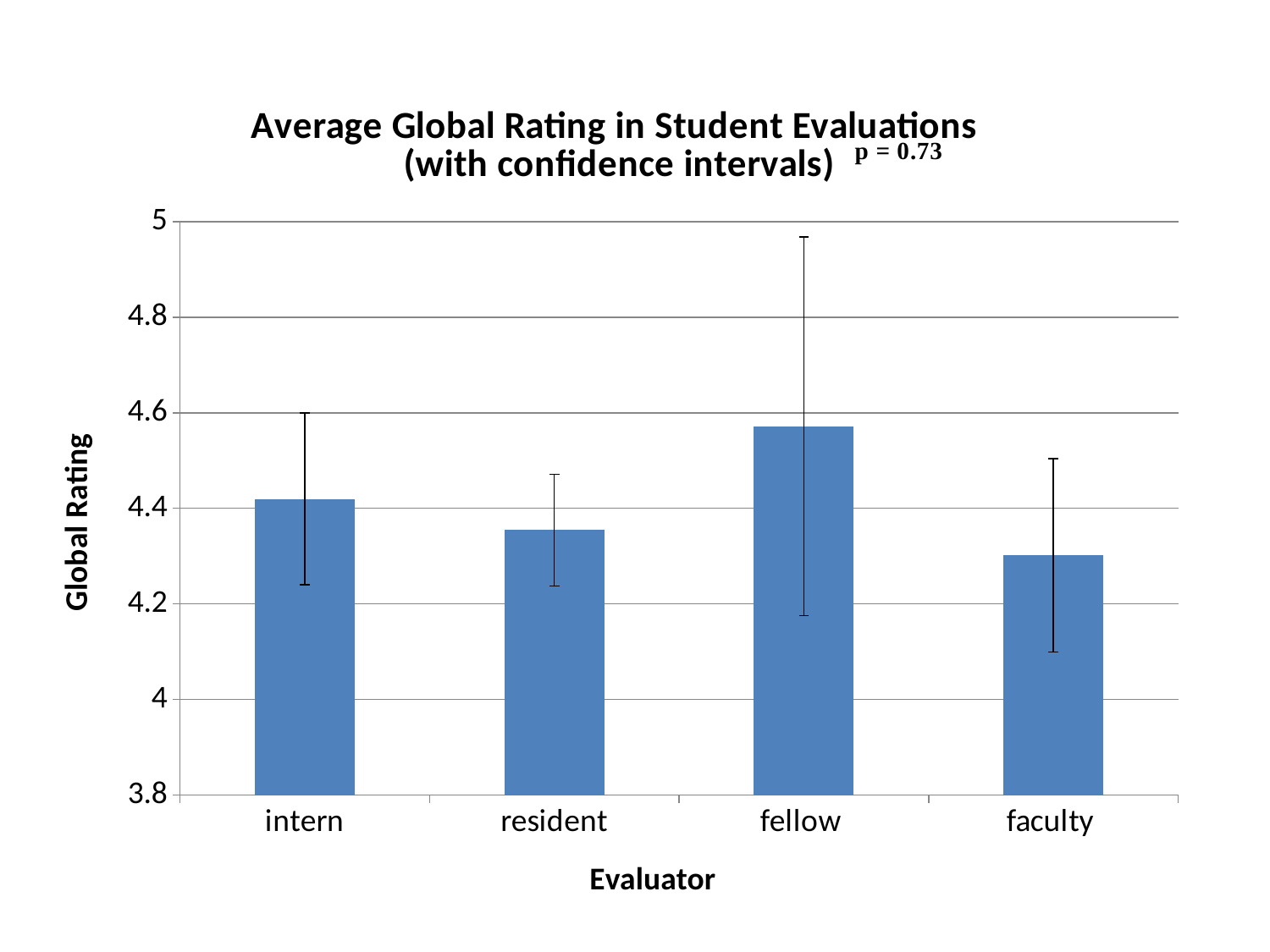

### Chart: Average Global Rating in Student Evaluations
(with confidence intervals)

| Category |  |
|---|---|
| intern | 4.419642857142859 |
| resident | 4.35443037974683 |
| fellow  | 4.571428571428571 |
| faculty  | 4.301586999999996 |